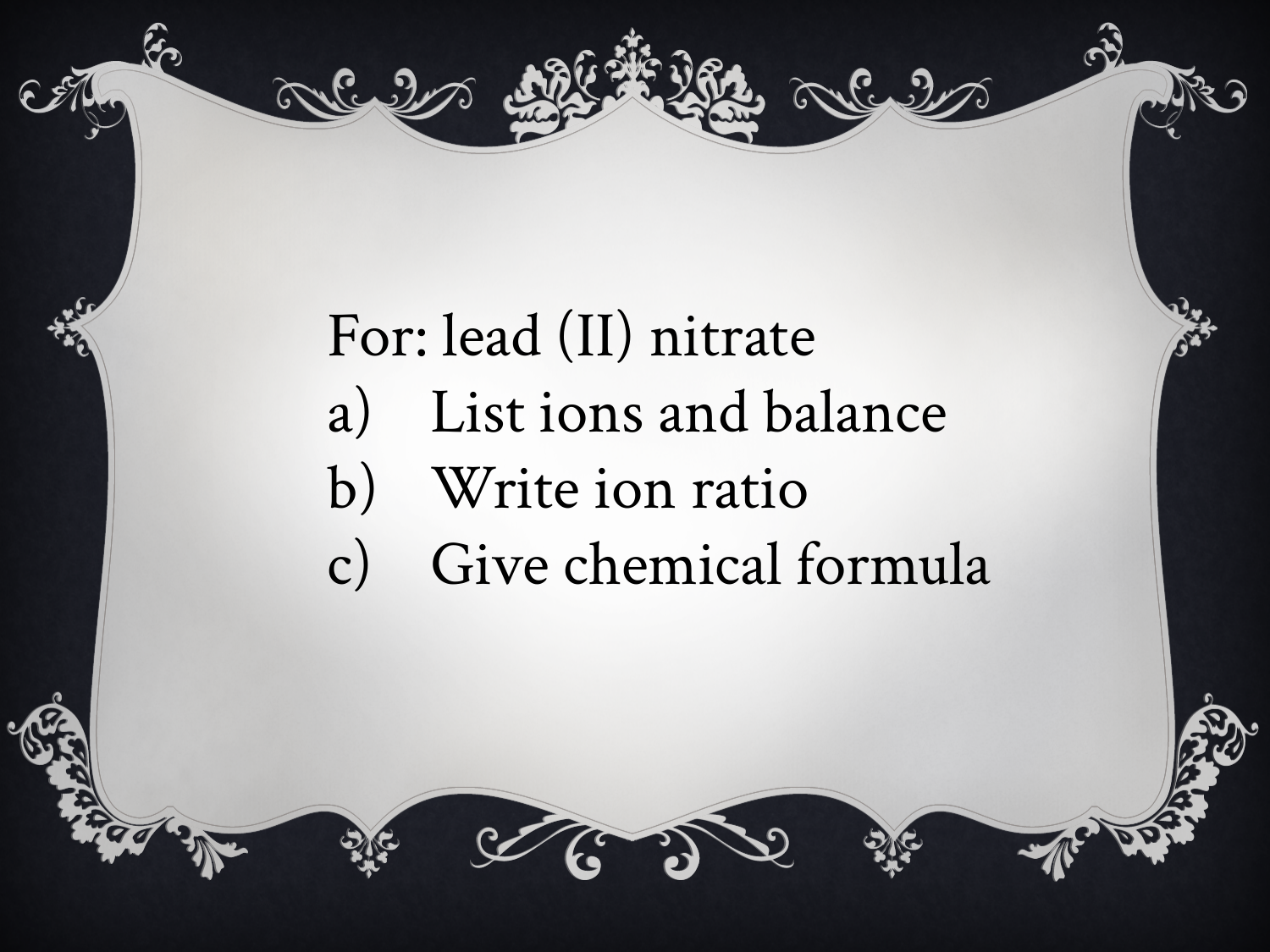

For: lead (II) nitrate
List ions and balance
Write ion ratio
Give chemical formula